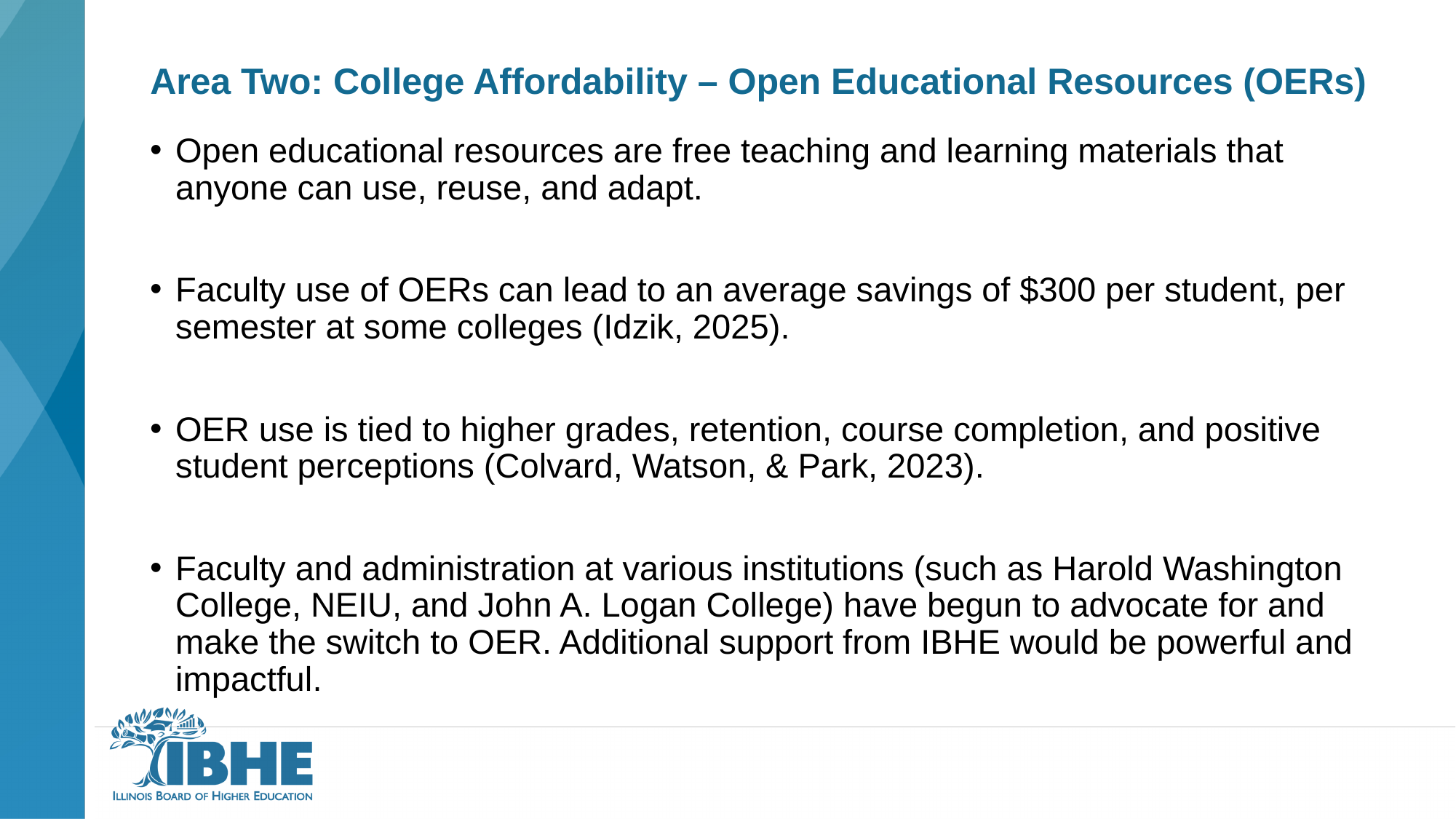

# Area Two: College Affordability – Open Educational Resources (OERs)
Open educational resources are free teaching and learning materials that anyone can use, reuse, and adapt.

Faculty use of OERs can lead to an average savings of $300 per student, per semester at some colleges (Idzik, 2025).

OER use is tied to higher grades, retention, course completion, and positive student perceptions (Colvard, Watson, & Park, 2023).

Faculty and administration at various institutions (such as Harold Washington College, NEIU, and John A. Logan College) have begun to advocate for and make the switch to OER. Additional support from IBHE would be powerful and impactful.